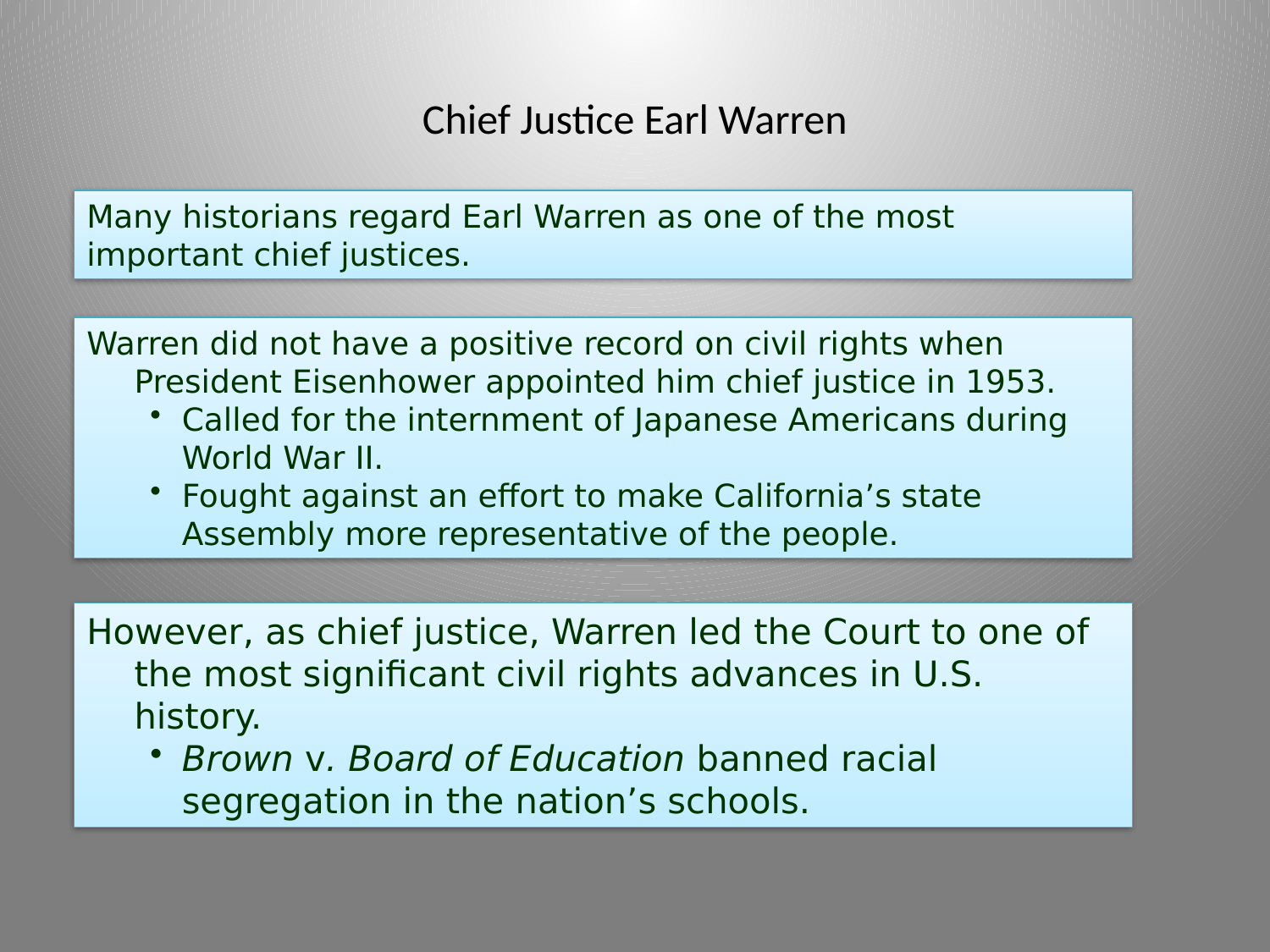

# Chief Justice Earl Warren
Many historians regard Earl Warren as one of the most important chief justices.
Warren did not have a positive record on civil rights when President Eisenhower appointed him chief justice in 1953.
Called for the internment of Japanese Americans during World War II.
Fought against an effort to make California’s state Assembly more representative of the people.
However, as chief justice, Warren led the Court to one of the most significant civil rights advances in U.S. history.
Brown v. Board of Education banned racial segregation in the nation’s schools.